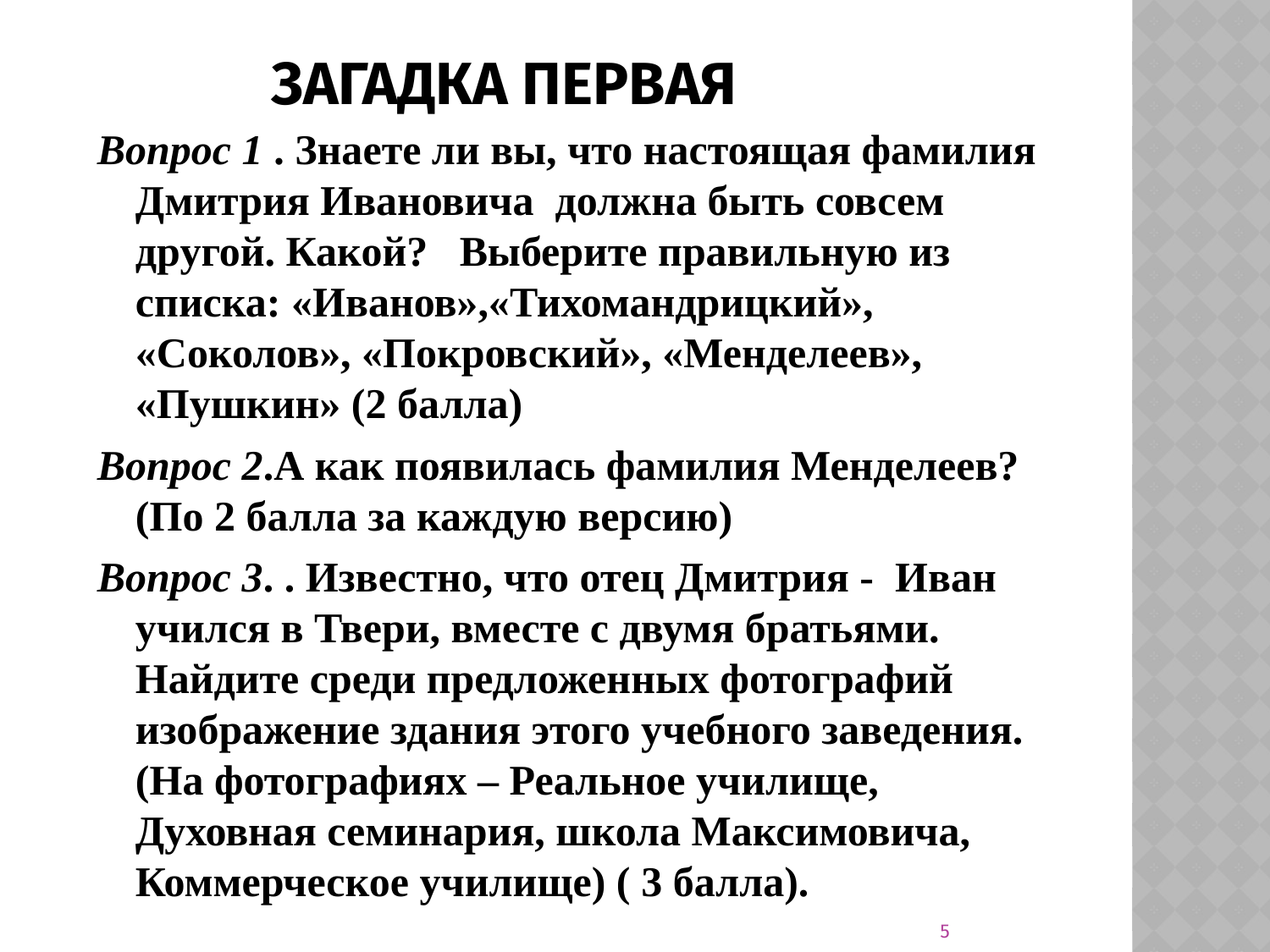

# Загадка первая
Вопрос 1 . Знаете ли вы, что настоящая фамилия Дмитрия Ивановича  должна быть совсем другой. Какой?   Выберите правильную из списка: «Иванов»,«Тихомандрицкий», «Соколов», «Покровский», «Менделеев», «Пушкин» (2 балла)
Вопрос 2.А как появилась фамилия Менделеев? (По 2 балла за каждую версию)
Вопрос 3. . Известно, что отец Дмитрия -  Иван  учился в Твери, вместе с двумя братьями. Найдите среди предложенных фотографий изображение здания этого учебного заведения.    (На фотографиях – Реальное училище, Духовная семинария, школа Максимовича, Коммерческое училище) ( 3 балла).

5